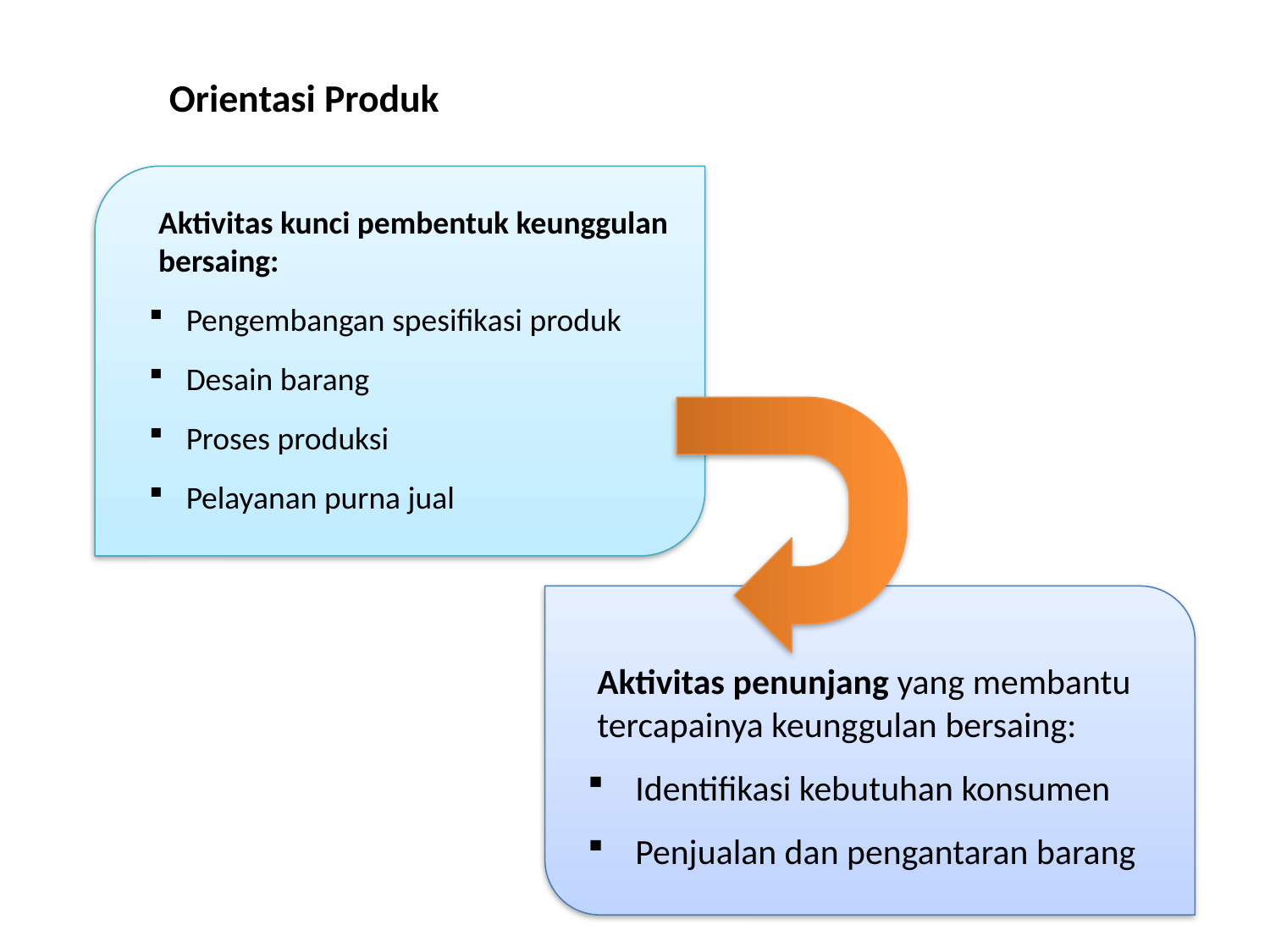

Orientasi Produk

Aktivitas kunci pembentuk keunggulan bersaing:
Pengembangan spesifikasi produk
Desain barang
Proses produksi
Pelayanan purna jual

Aktivitas penunjang yang membantu tercapainya keunggulan bersaing:
Identifikasi kebutuhan konsumen
Penjualan dan pengantaran barang